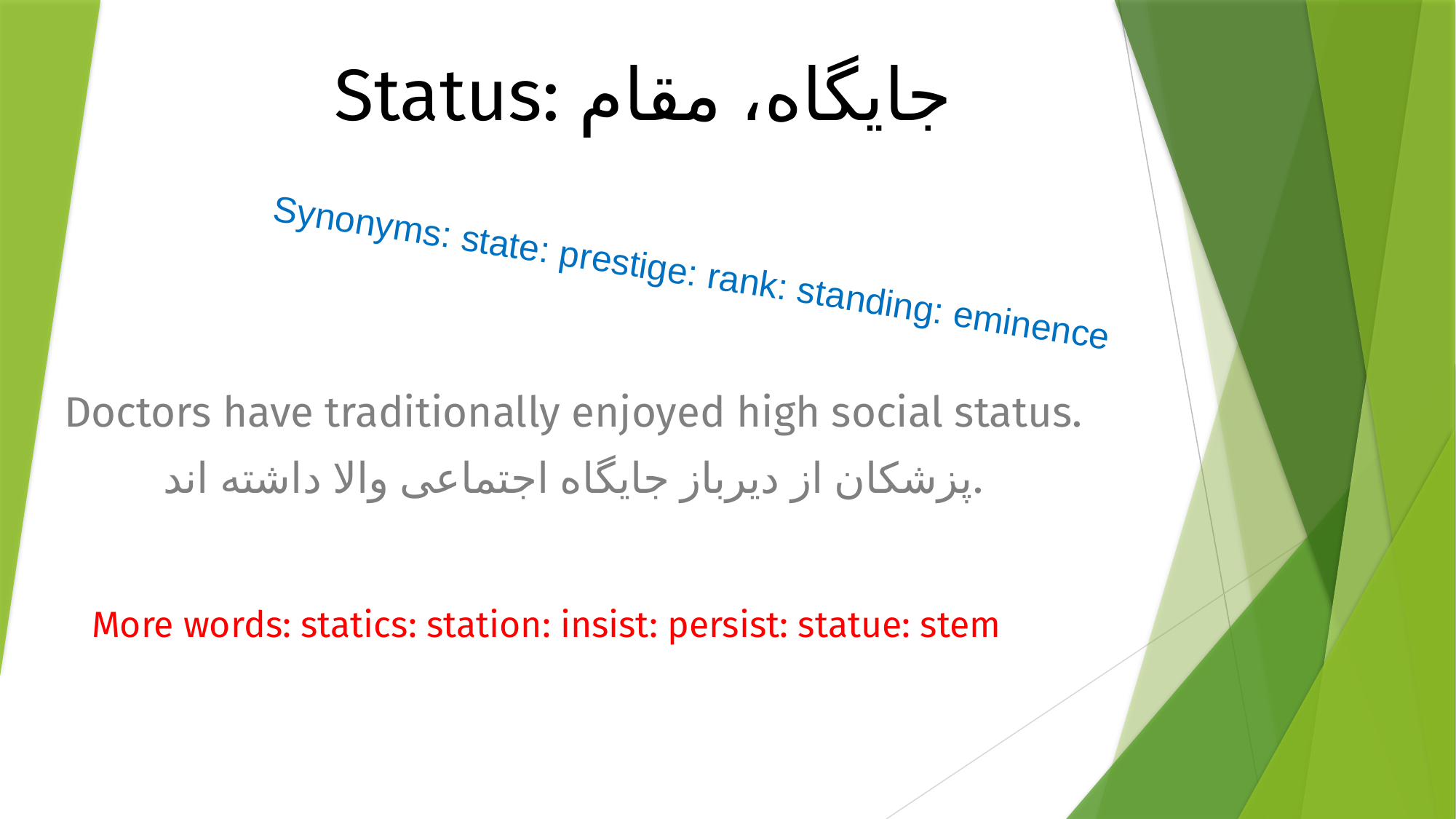

# Status: جایگاه، مقام
Synonyms: state: prestige: rank: standing: eminence
Doctors have traditionally enjoyed high social status.
پزشکان از دیرباز جایگاه اجتماعی والا داشته اند.
More words: statics: station: insist: persist: statue: stem